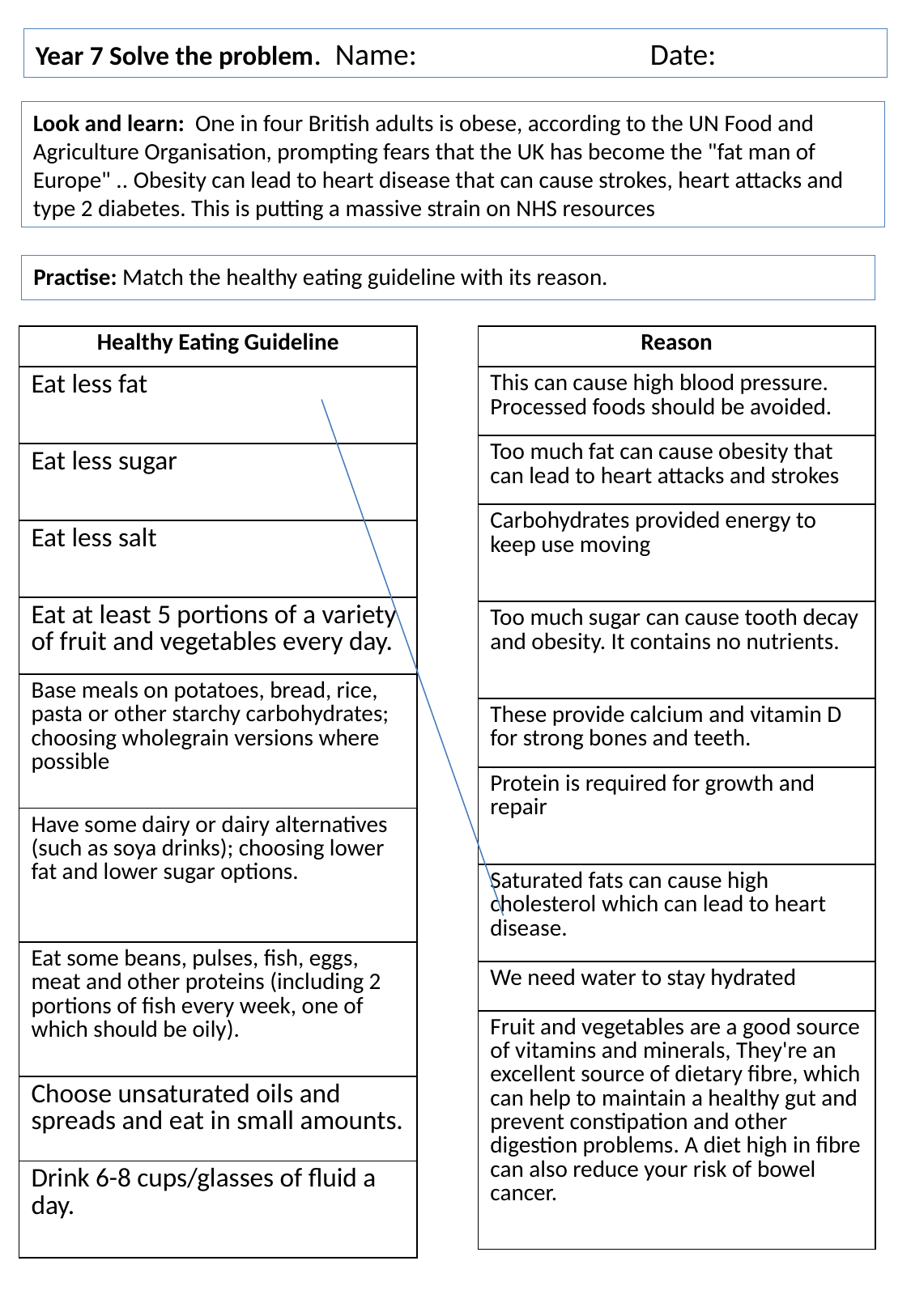

Year 7 Solve the problem.  Name:                                  Date:
#
Look and learn:  One in four British adults is obese, according to the UN Food and Agriculture Organisation, prompting fears that the UK has become the "fat man of Europe" .. Obesity can lead to heart disease that can cause strokes, heart attacks and type 2 diabetes. This is putting a massive strain on NHS resources
Practise: Match the healthy eating guideline with its reason.

| Healthy Eating Guideline |
| --- |
| Eat less fat |
| Eat less sugar |
| Eat less salt |
| Eat at least 5 portions of a variety of fruit and vegetables every day. |
| Base meals on potatoes, bread, rice, pasta or other starchy carbohydrates; choosing wholegrain versions where possible |
| Have some dairy or dairy alternatives (such as soya drinks); choosing lower fat and lower sugar options. |
| Eat some beans, pulses, fish, eggs, meat and other proteins (including 2 portions of fish every week, one of which should be oily). |
| Choose unsaturated oils and spreads and eat in small amounts. |
| Drink 6-8 cups/glasses of fluid a day. |
| Reason |
| --- |
| This can cause high blood pressure. Processed foods should be avoided. |
| Too much fat can cause obesity that can lead to heart attacks and strokes |
| Carbohydrates provided energy to keep use moving |
| Too much sugar can cause tooth decay and obesity. It contains no nutrients. |
| These provide calcium and vitamin D for strong bones and teeth. |
| Protein is required for growth and repair |
| Saturated fats can cause high cholesterol which can lead to heart disease. |
| We need water to stay hydrated |
| Fruit and vegetables are a good source of vitamins and minerals, They're an excellent source of dietary fibre, which can help to maintain a healthy gut and prevent constipation and other digestion problems. A diet high in fibre can also reduce your risk of bowel cancer. |